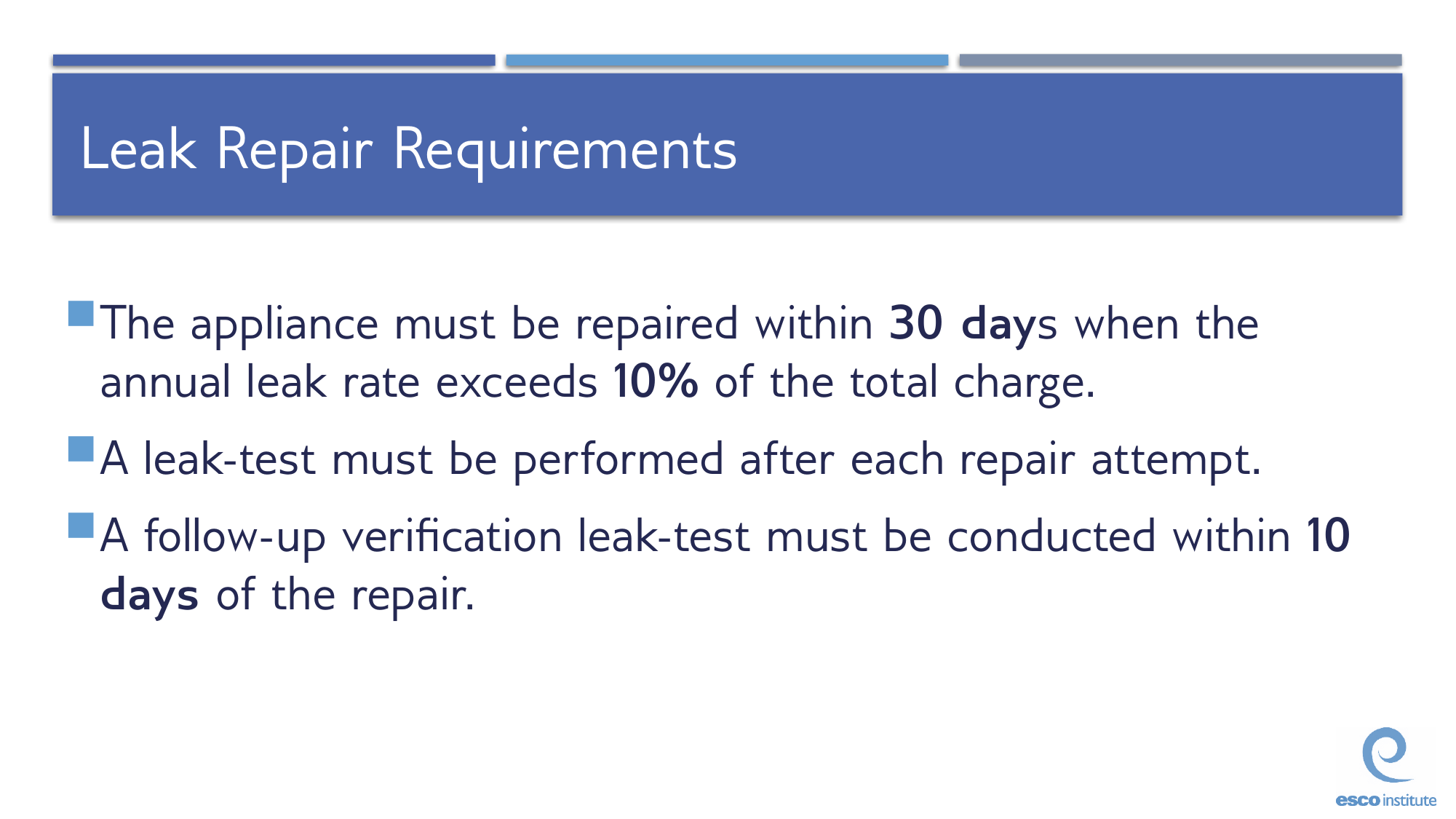

# Leak Repair Requirements
The appliance must be repaired within 30 days when the annual leak rate exceeds 10% of the total charge.
A leak-test must be performed after each repair attempt.
A follow-up verification leak-test must be conducted within 10 days of the repair.